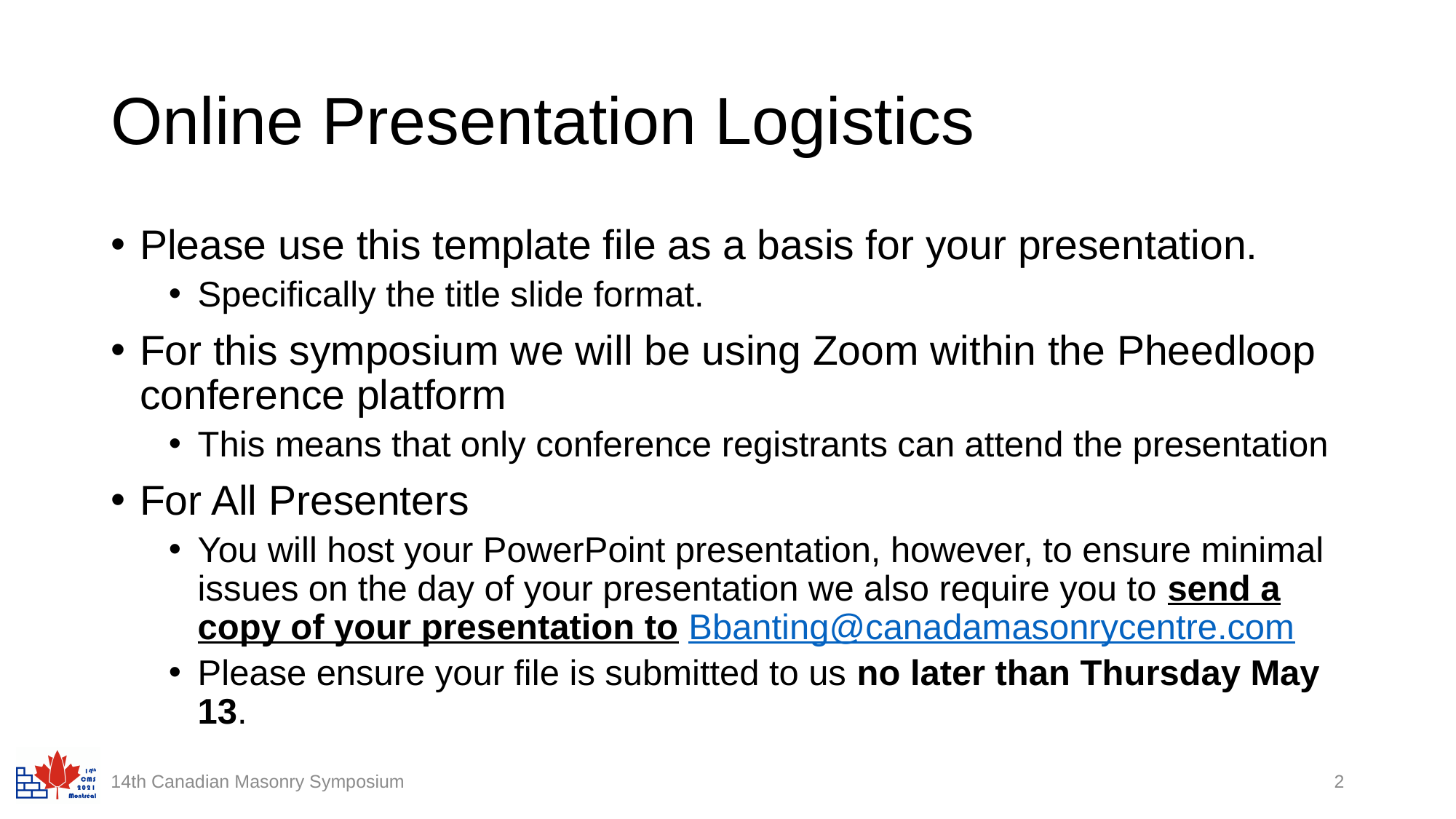

# Online Presentation Logistics
Please use this template file as a basis for your presentation.
Specifically the title slide format.
For this symposium we will be using Zoom within the Pheedloop conference platform
This means that only conference registrants can attend the presentation
For All Presenters
You will host your PowerPoint presentation, however, to ensure minimal issues on the day of your presentation we also require you to send a copy of your presentation to Bbanting@canadamasonrycentre.com
Please ensure your file is submitted to us no later than Thursday May 13.
14th Canadian Masonry Symposium
2